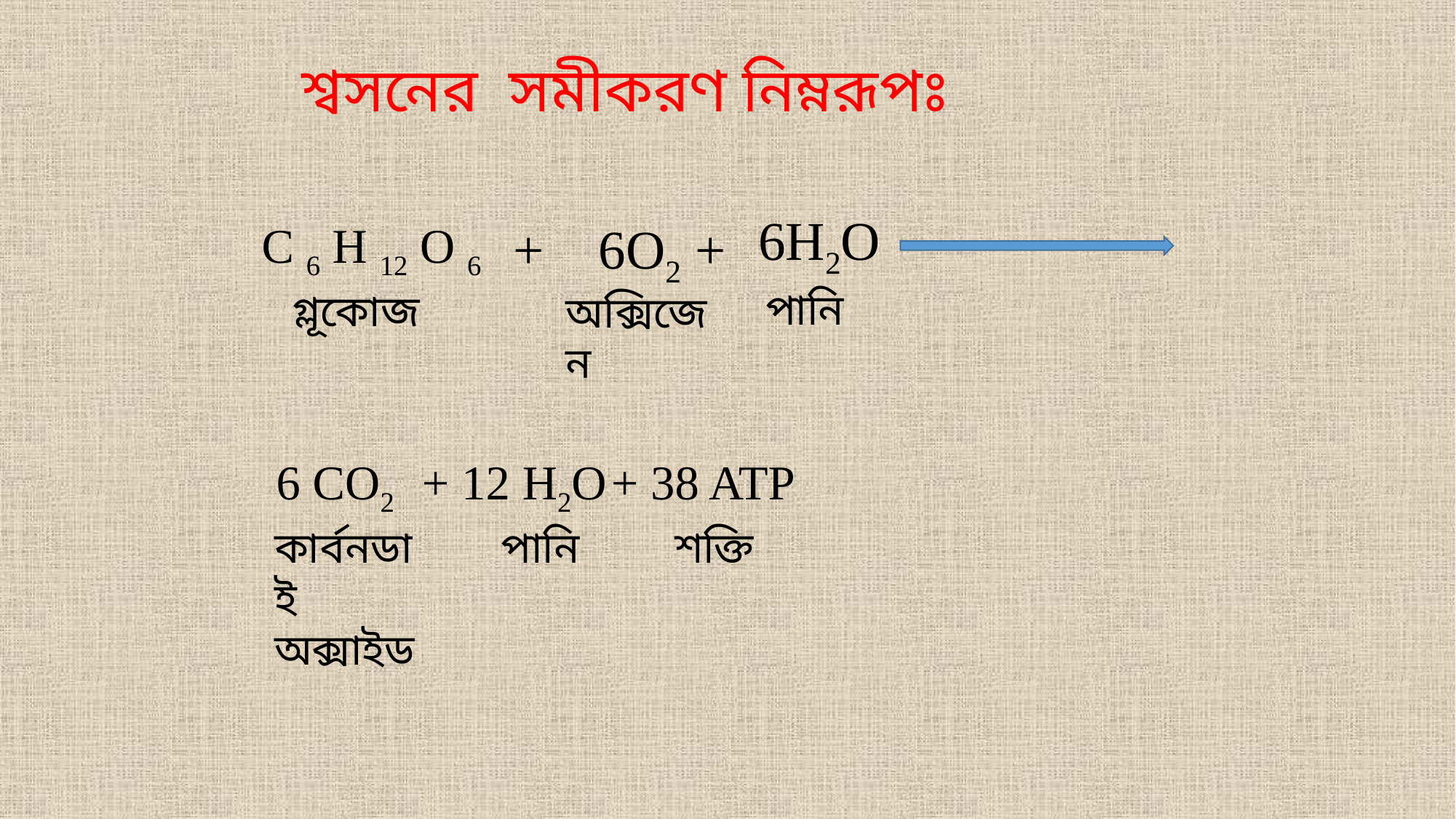

শ্বসনের  সমীকরণ নিম্নরূপঃ
6H2O
C 6 H 12 O 6
+    6O2 +

পানি
গ্লূকোজ
অক্সিজেন
6 CO2
+ 12 H2O
+ 38 ATP
পানি
শক্তি
কার্বনডাই অক্সাইড